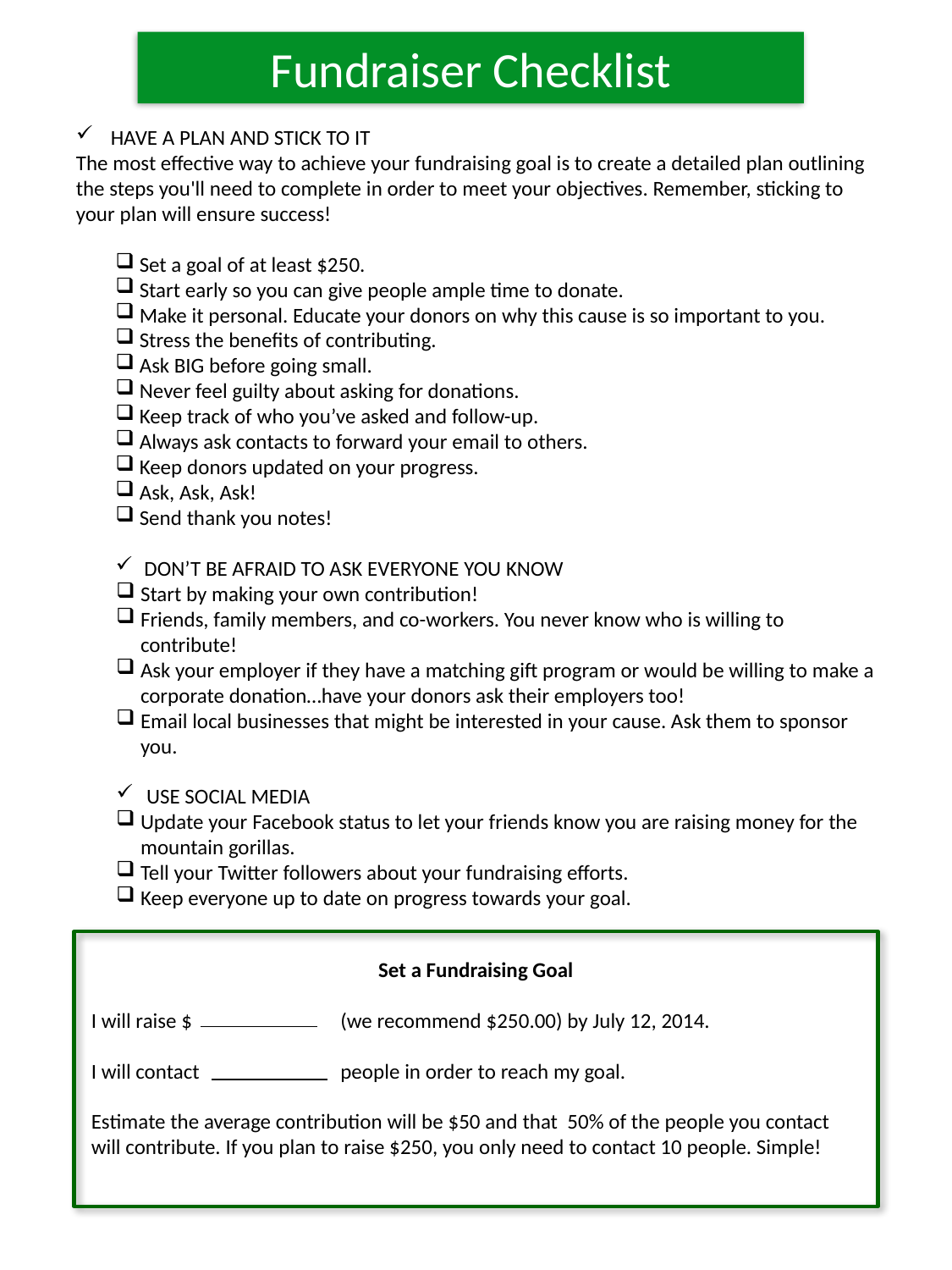

Fundraiser Checklist

 HAVE A PLAN AND STICK TO IT
The most effective way to achieve your fundraising goal is to create a detailed plan outlining the steps you'll need to complete in order to meet your objectives. Remember, sticking to your plan will ensure success!

Set a goal of at least $250.
Start early so you can give people ample time to donate.
Make it personal. Educate your donors on why this cause is so important to you.
Stress the benefits of contributing.
Ask BIG before going small.
Never feel guilty about asking for donations.
Keep track of who you’ve asked and follow-up.
Always ask contacts to forward your email to others.
Keep donors updated on your progress.
Ask, Ask, Ask!
Send thank you notes!

 Don’t be afraid to ask everyone you know
Start by making your own contribution!
Friends, family members, and co-workers. You never know who is willing to contribute!
Ask your employer if they have a matching gift program or would be willing to make a corporate donation…have your donors ask their employers too!
Email local businesses that might be interested in your cause. Ask them to sponsor you.

 Use social media
Update your Facebook status to let your friends know you are raising money for the mountain gorillas.
Tell your Twitter followers about your fundraising efforts.
Keep everyone up to date on progress towards your goal.

Set a Fundraising Goal

 I will raise $ 		(we recommend $250.00) by July 12, 2014.

 I will contact 	 	people in order to reach my goal.

 Estimate the average contribution will be $50 and that  50% of the people you contact
 will contribute. If you plan to raise $250, you only need to contact 10 people. Simple!